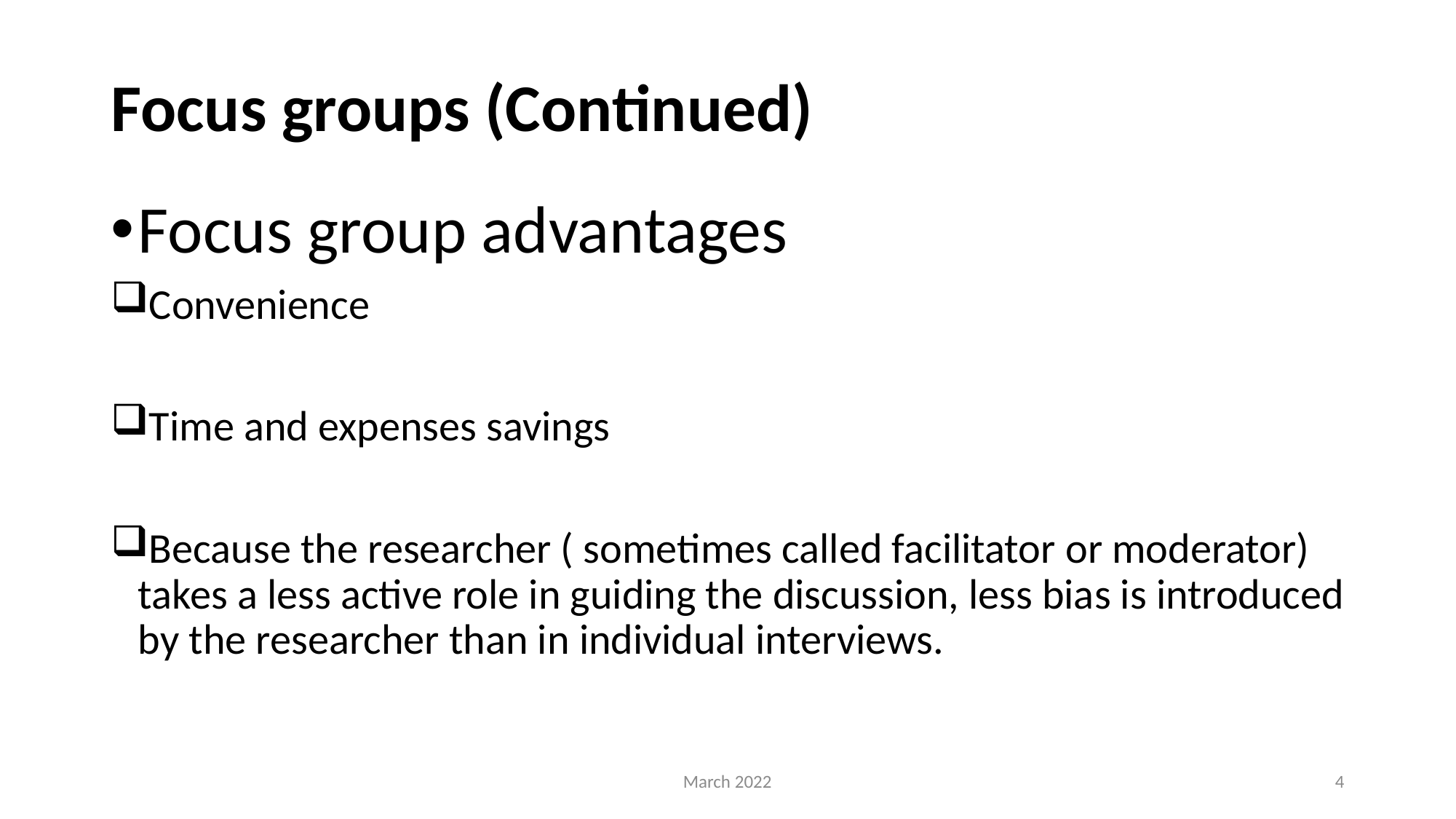

# Focus groups (Continued)
Focus group advantages
Convenience

Time and expenses savings

Because the researcher ( sometimes called facilitator or moderator) takes a less active role in guiding the discussion, less bias is introduced by the researcher than in individual interviews.

March 2022
4